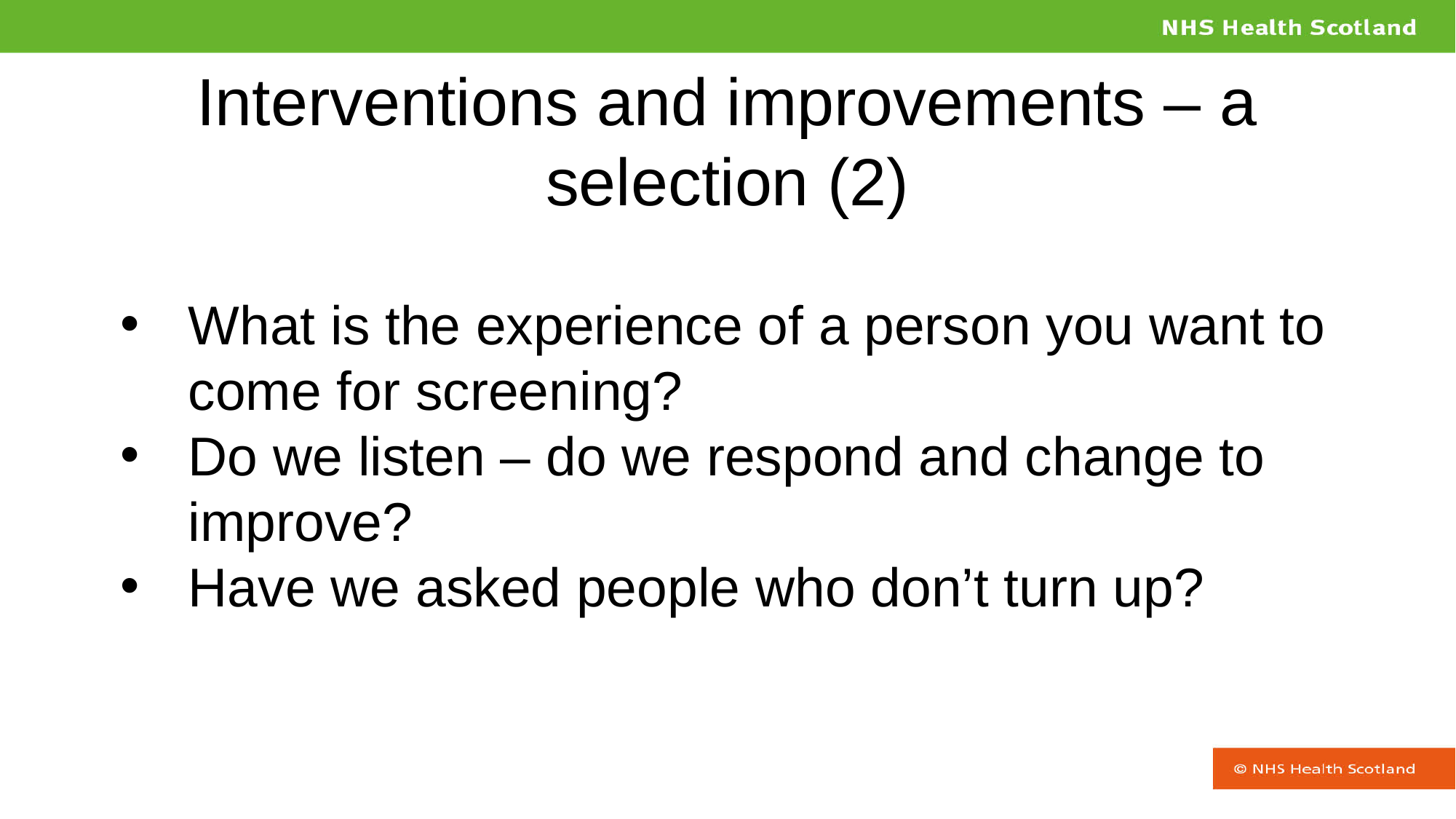

# Interventions and improvements – a selection (2)

What is the experience of a person you want to come for screening?
Do we listen – do we respond and change to improve?
Have we asked people who don’t turn up?